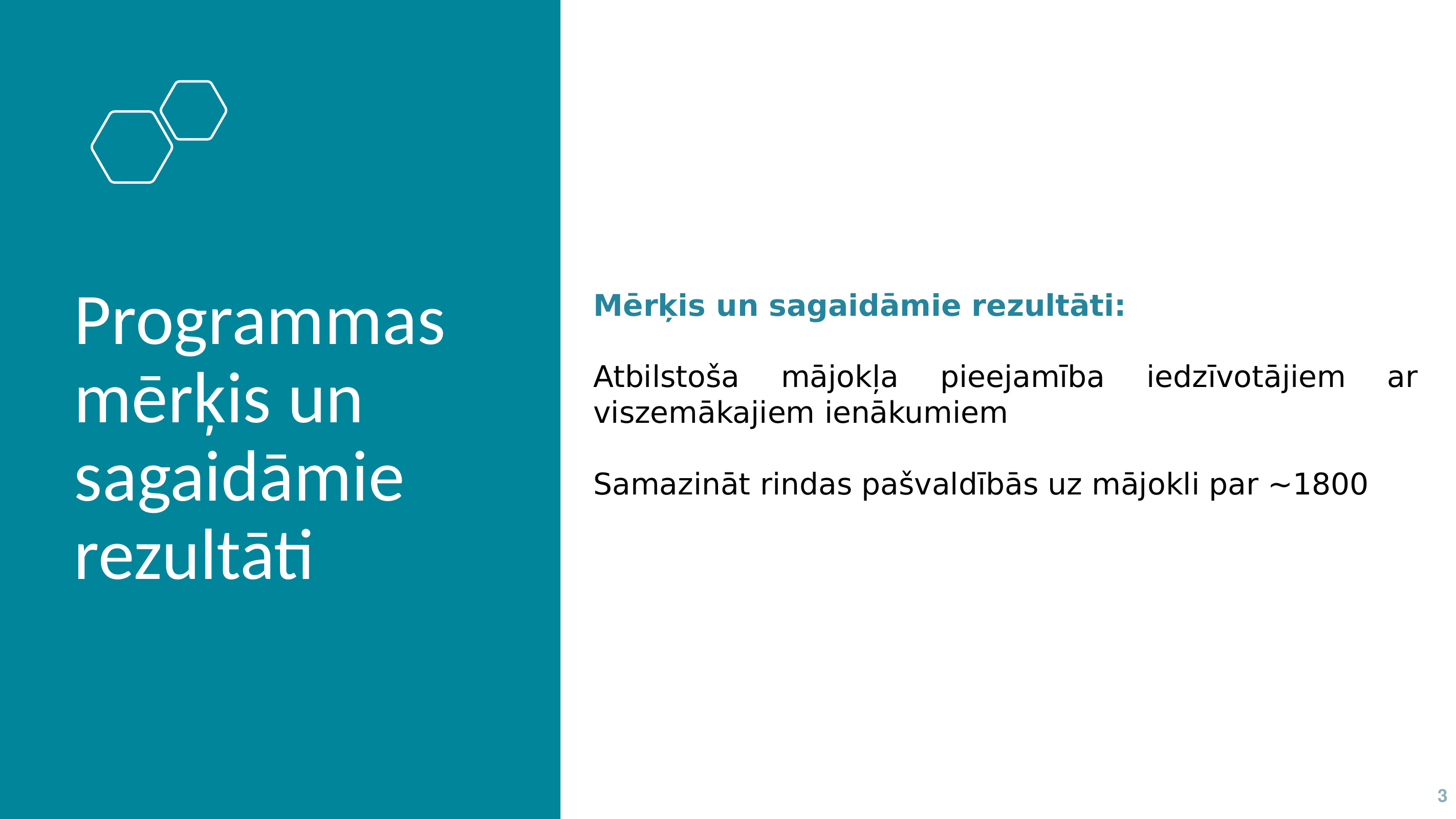

Mērķis un sagaidāmie rezultāti:

Atbilstoša mājokļa pieejamība iedzīvotājiem ar viszemākajiem ienākumiem

Samazināt rindas pašvaldībās uz mājokli par ~1800

# Programmas mērķis un sagaidāmie rezultāti
3